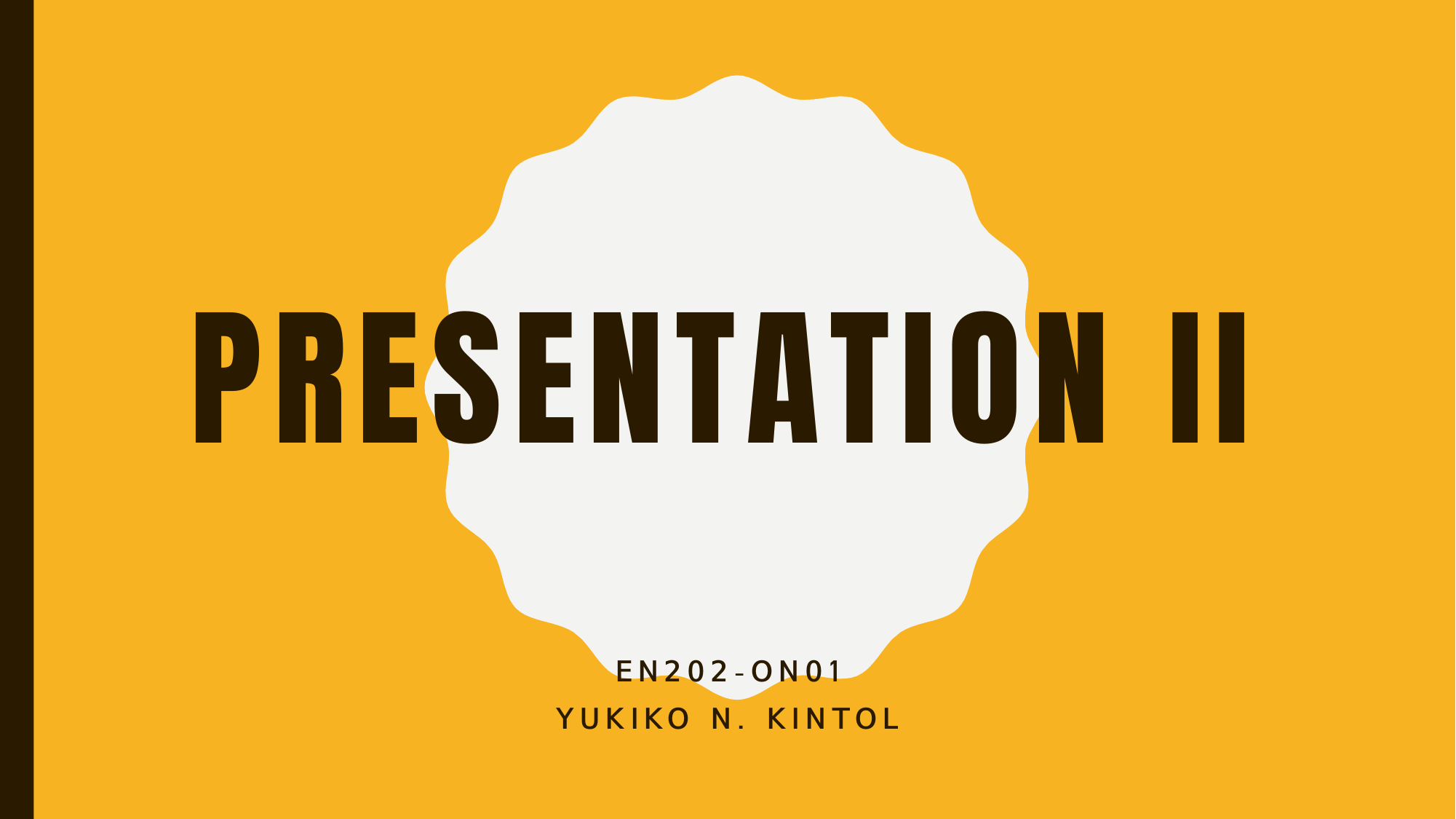

# Presentation II
EN202-ON01
Yukiko N. Kintol